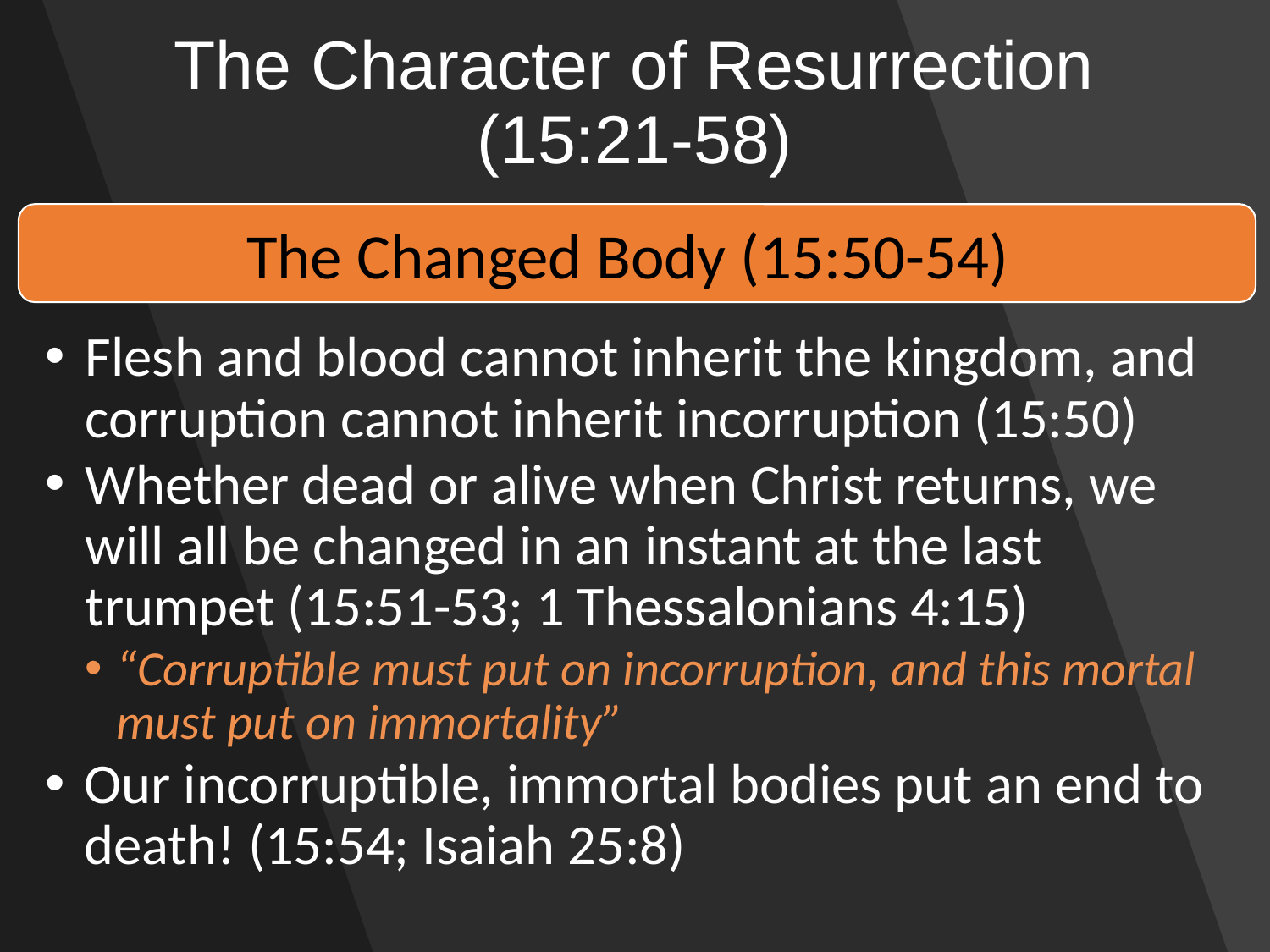

# The Character of Resurrection (15:21-58)

The Changed Body (15:50-54)
Flesh and blood cannot inherit the kingdom, and corruption cannot inherit incorruption (15:50)
Whether dead or alive when Christ returns, we will all be changed in an instant at the last trumpet (15:51-53; 1 Thessalonians 4:15)
“Corruptible must put on incorruption, and this mortal must put on immortality”
Our incorruptible, immortal bodies put an end to death! (15:54; Isaiah 25:8)